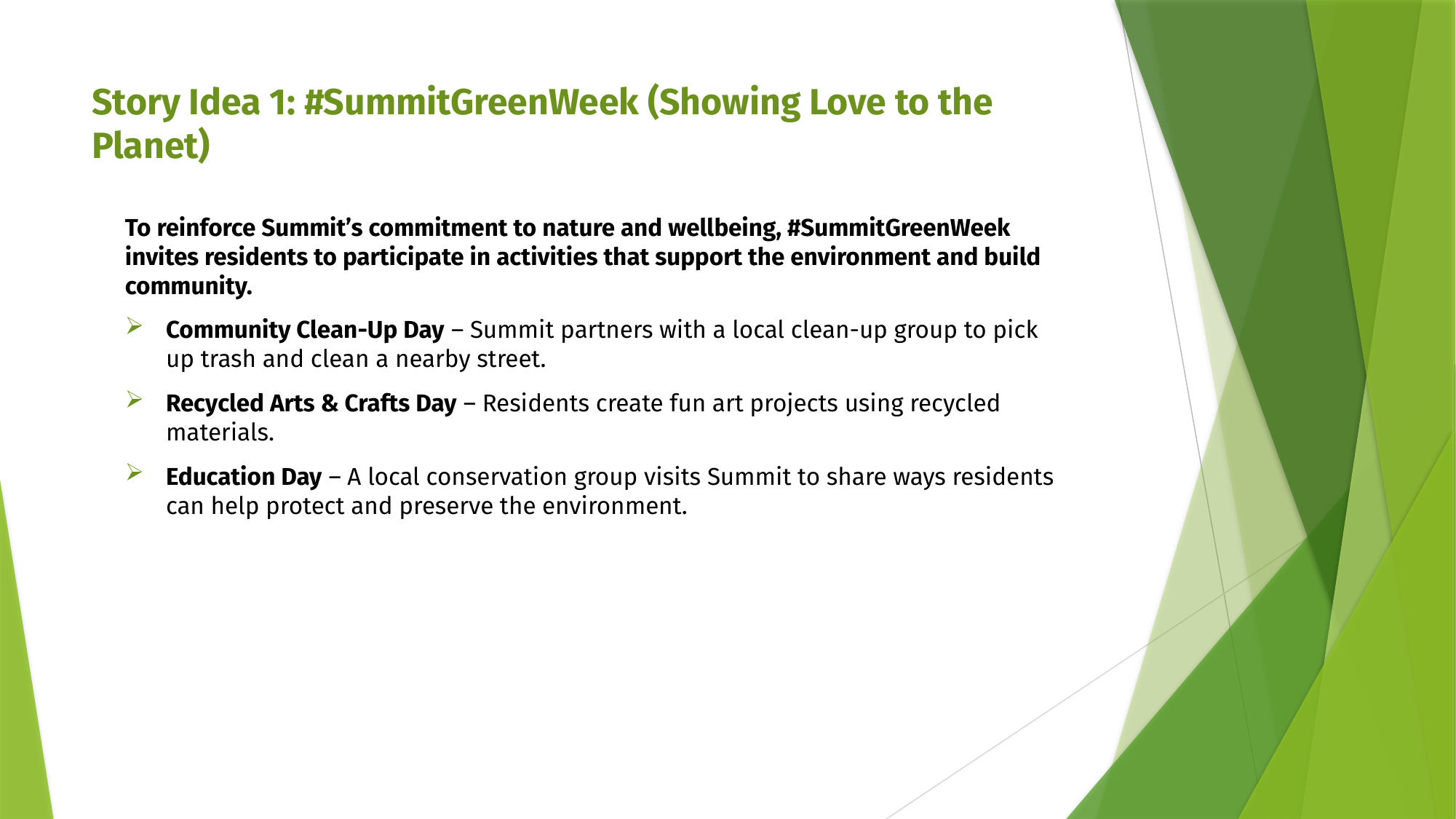

# Story Idea 1: #SummitGreenWeek (Showing Love to the Planet)
To reinforce Summit’s commitment to nature and wellbeing, #SummitGreenWeek invites residents to participate in activities that support the environment and build community.
Community Clean-Up Day – Summit partners with a local clean-up group to pick up trash and clean a nearby street.
Recycled Arts & Crafts Day – Residents create fun art projects using recycled materials.
Education Day – A local conservation group visits Summit to share ways residents can help protect and preserve the environment.